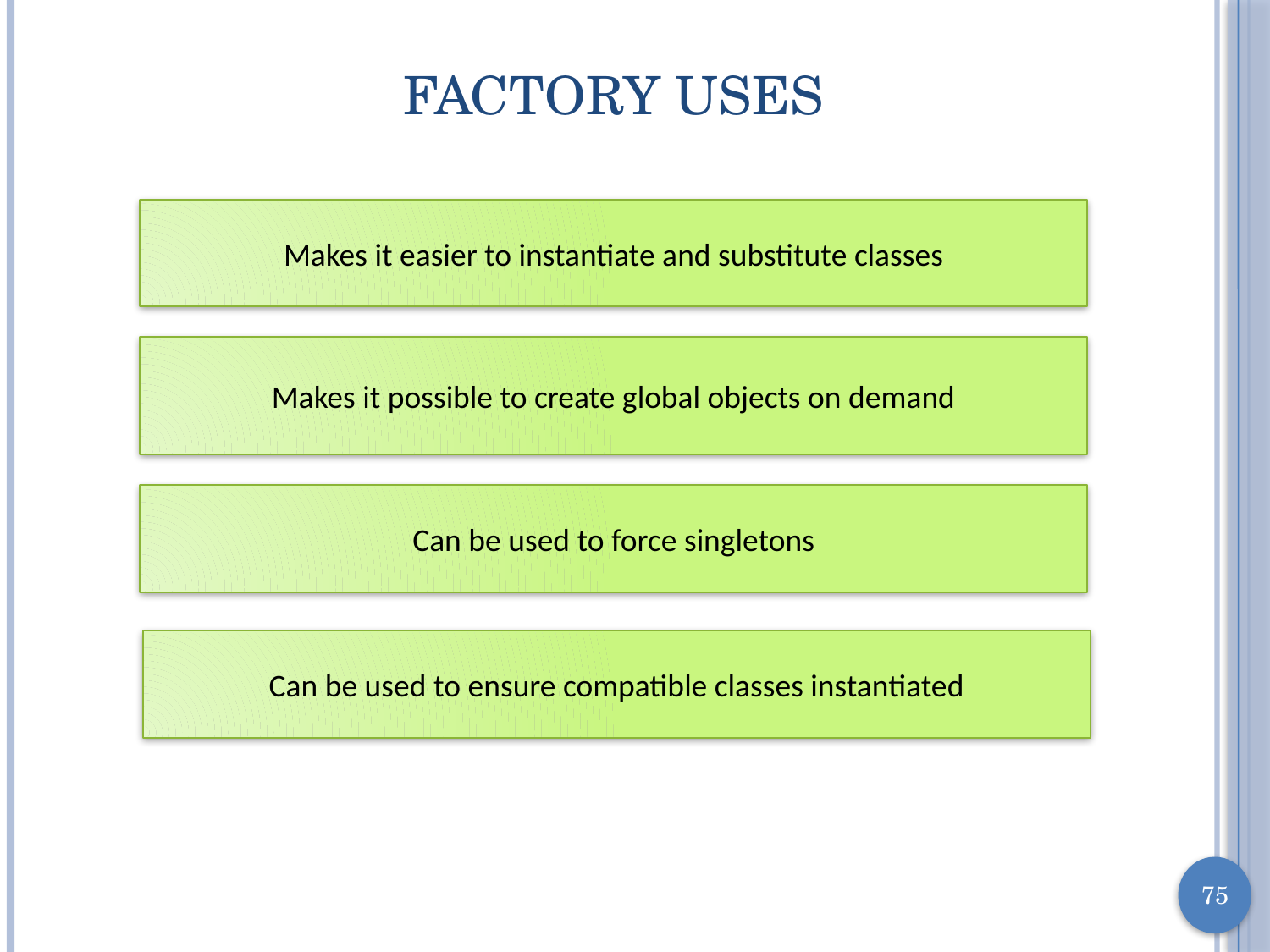

# Factory Uses
Makes it easier to instantiate and substitute classes
Makes it possible to create global objects on demand
Can be used to force singletons
Can be used to ensure compatible classes instantiated